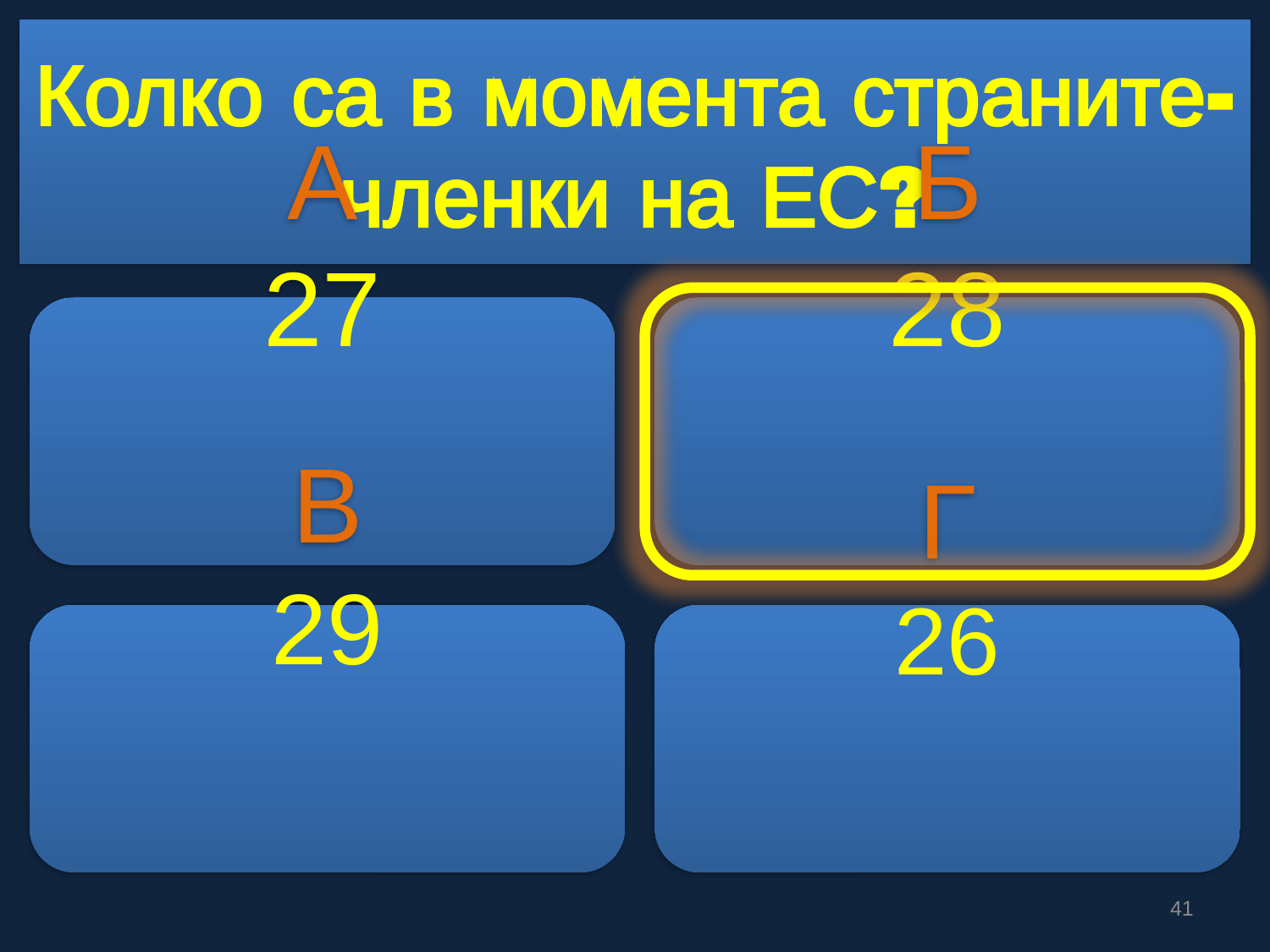

# Колко са в момента страните-членки на ЕС?

А
27

Б
28

В
29

Г
26

41